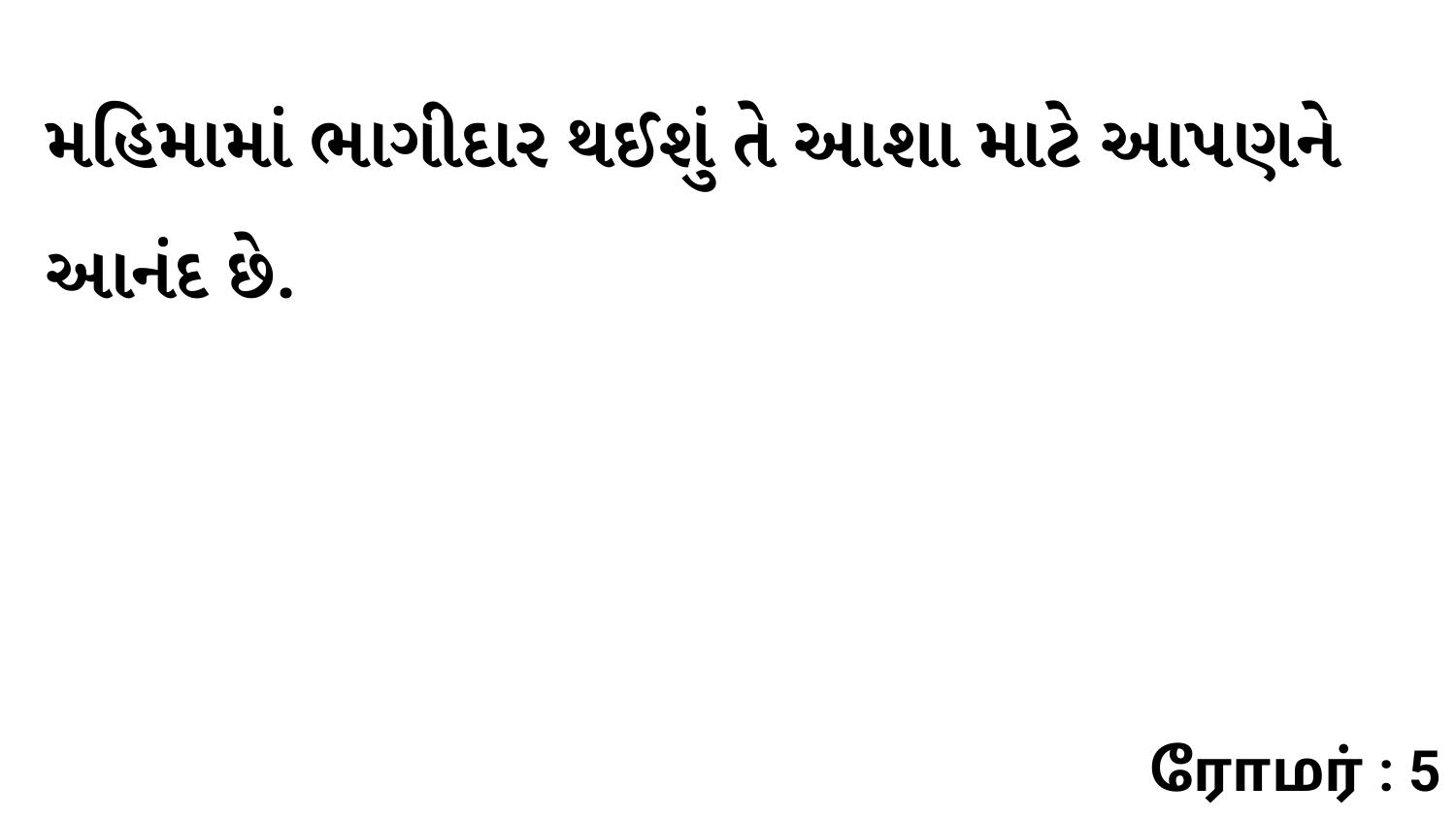

મહિમામાં ભાગીદાર થઈશું તે આશા માટે આપણને આનંદ છે.
ரோமர் : 5